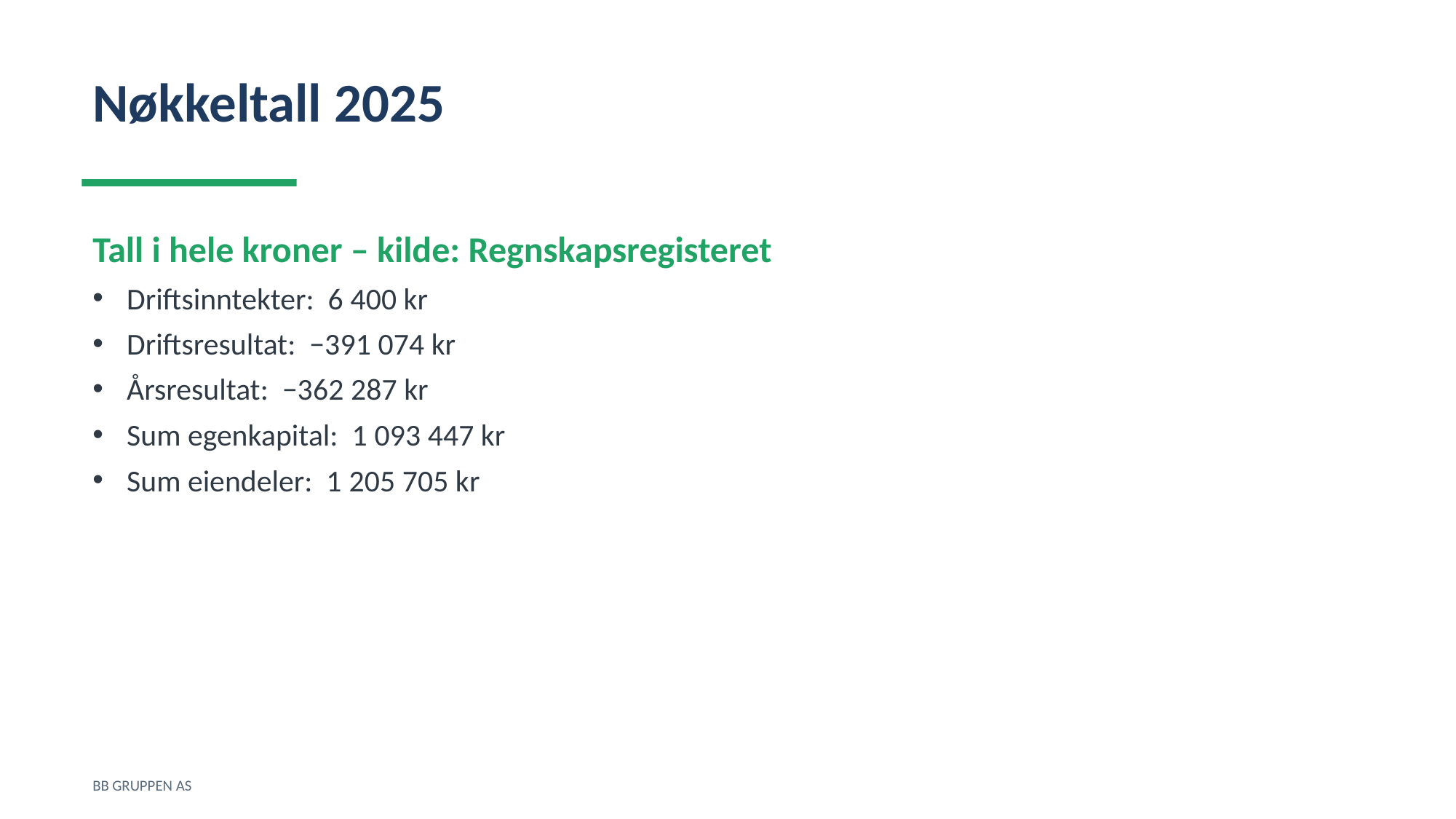

Nøkkeltall 2025

Tall i hele kroner – kilde: Regnskapsregisteret
Driftsinntekter:  6 400 kr
Driftsresultat:  −391 074 kr
Årsresultat:  −362 287 kr
Sum egenkapital:  1 093 447 kr
Sum eiendeler:  1 205 705 kr
BB GRUPPEN AS